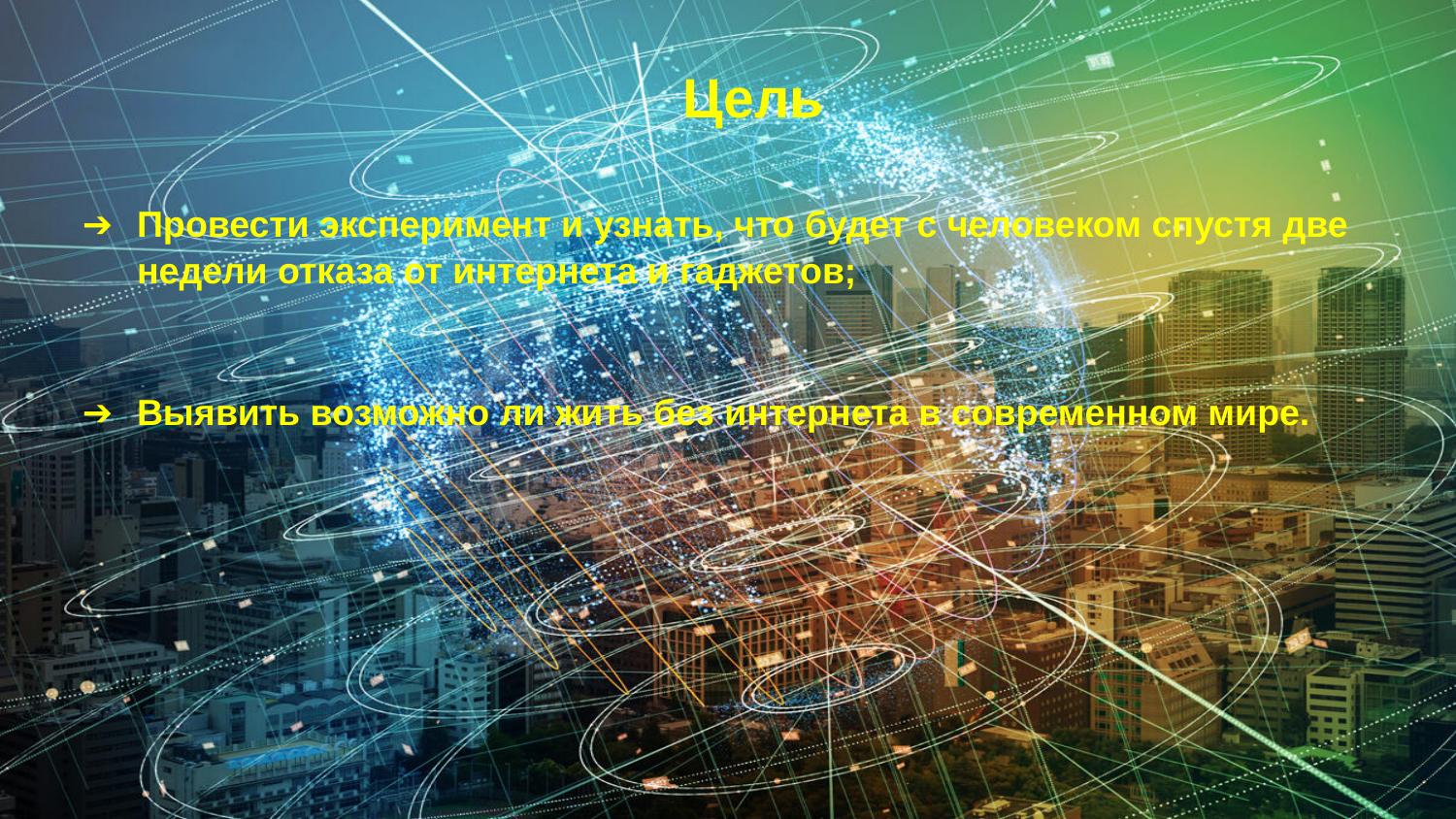

# Цель
Провести эксперимент и узнать, что будет с человеком спустя две недели отказа от интернета и гаджетов;

Выявить возможно ли жить без интернета в современном мире.